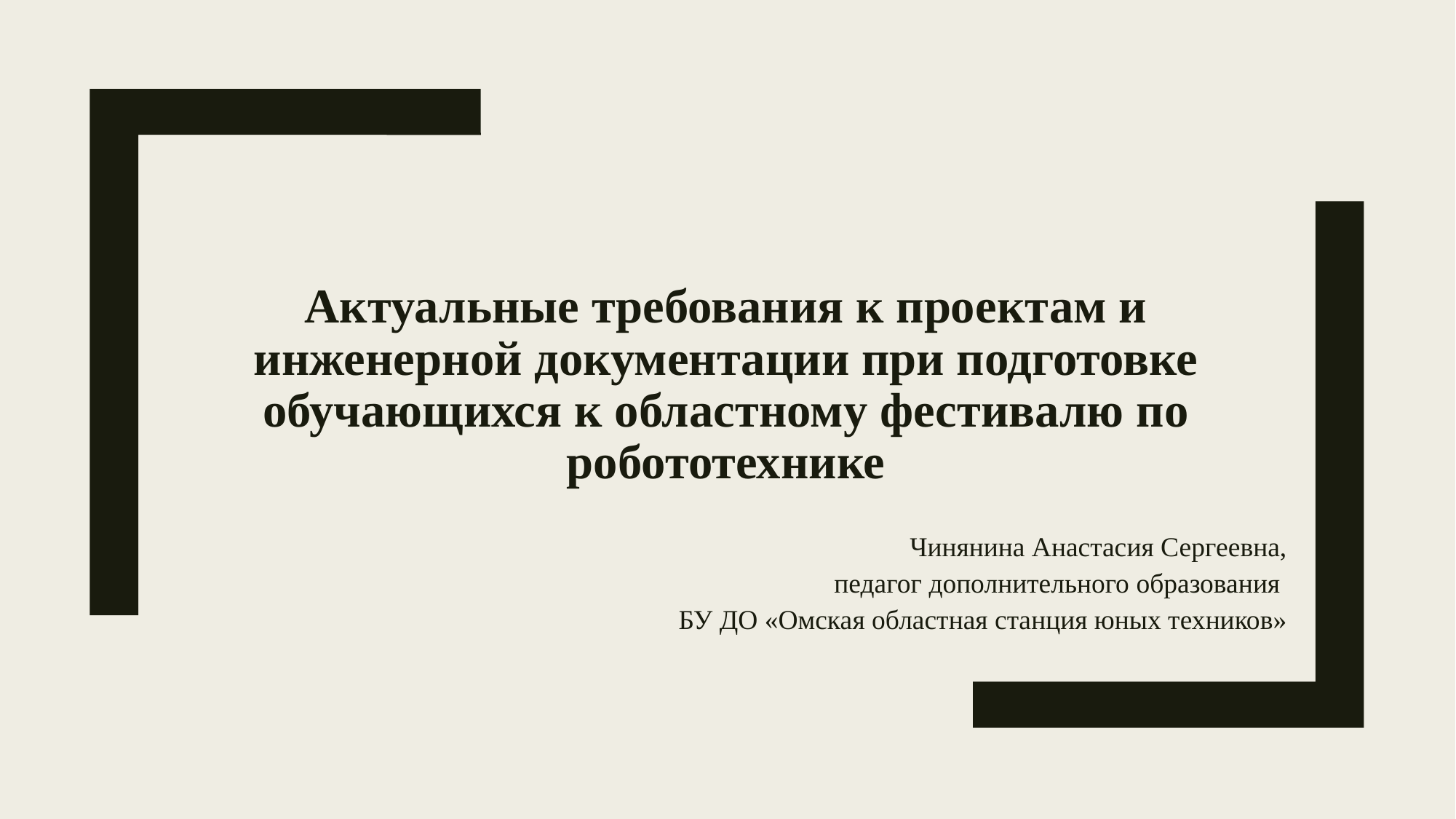

# Актуальные требования к проектам и инженерной документации при подготовке обучающихся к областному фестивалю по робототехнике
Чинянина Анастасия Сергеевна,
педагог дополнительного образования
БУ ДО «Омская областная станция юных техников»